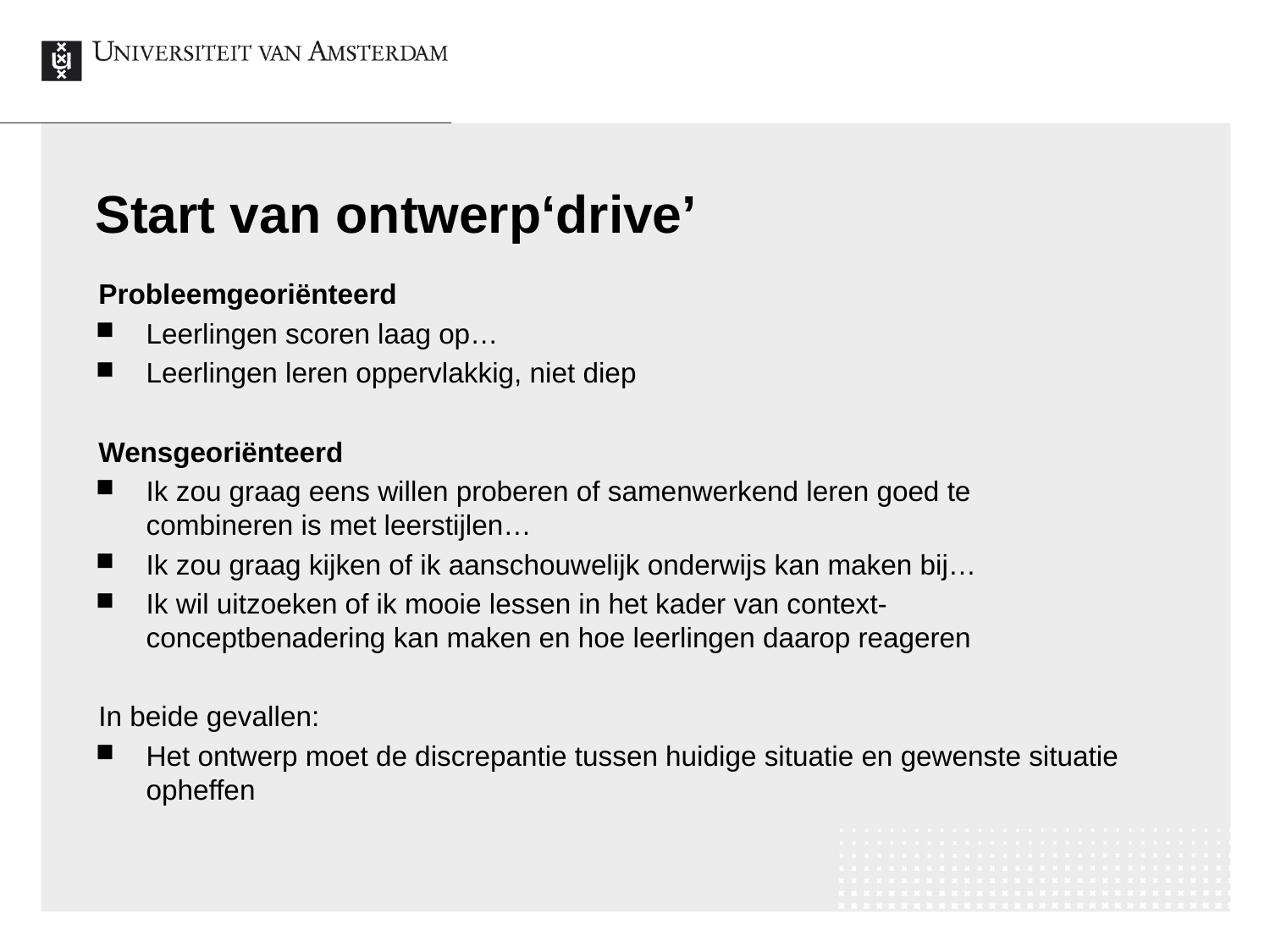

# Start van ontwerp‘drive’
Probleemgeoriënteerd
Leerlingen scoren laag op…
Leerlingen leren oppervlakkig, niet diep

Wensgeoriënteerd
Ik zou graag eens willen proberen of samenwerkend leren goed te combineren is met leerstijlen…
Ik zou graag kijken of ik aanschouwelijk onderwijs kan maken bij…
Ik wil uitzoeken of ik mooie lessen in het kader van context-conceptbenadering kan maken en hoe leerlingen daarop reageren

In beide gevallen:
Het ontwerp moet de discrepantie tussen huidige situatie en gewenste situatie opheffen